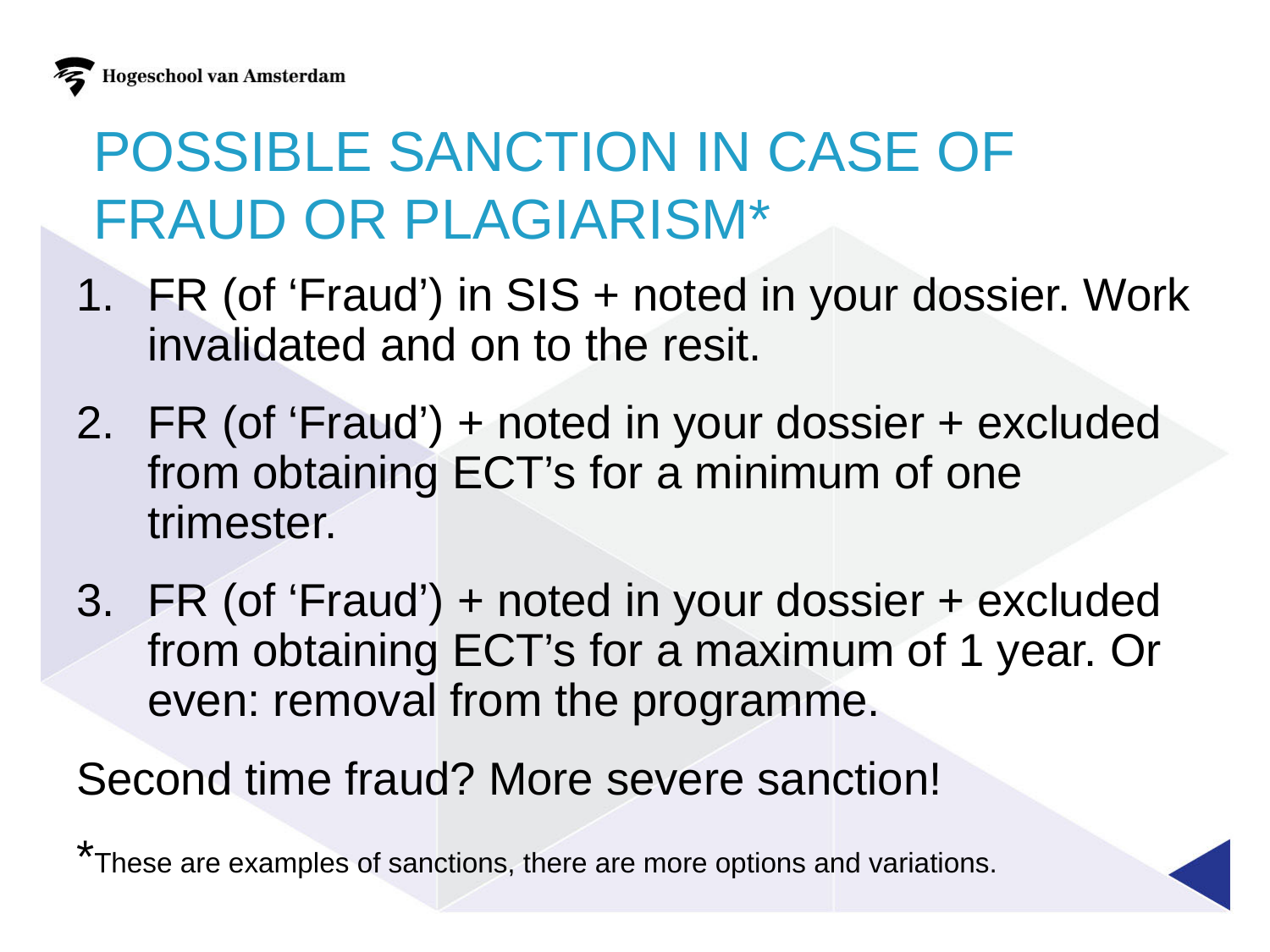

# Possible sanction in case of fraud or plagiarism*
FR (of ‘Fraud’) in SIS + noted in your dossier. Work invalidated and on to the resit.
FR (of ‘Fraud’) + noted in your dossier + excluded from obtaining ECT’s for a minimum of one trimester.
FR (of ‘Fraud’) + noted in your dossier + excluded from obtaining ECT’s for a maximum of 1 year. Or even: removal from the programme.
Second time fraud? More severe sanction!
*These are examples of sanctions, there are more options and variations.